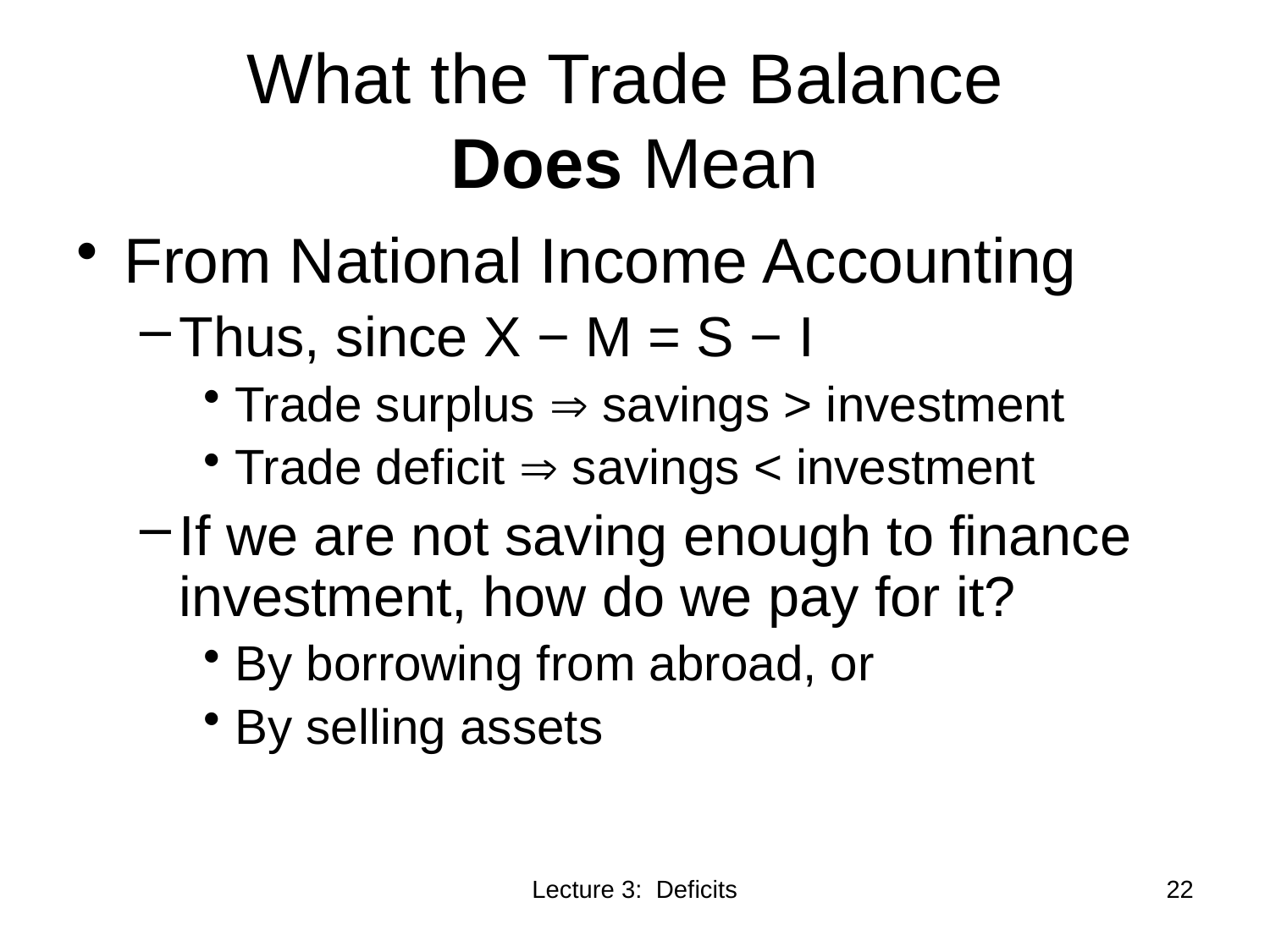

# What the Trade Balance Does Mean
From National Income Accounting
Thus, since X − M = S − I
Trade surplus ⇒ savings > investment
Trade deficit ⇒ savings < investment
If we are not saving enough to finance investment, how do we pay for it?
By borrowing from abroad, or
By selling assets

Lecture 3:  Deficits
22